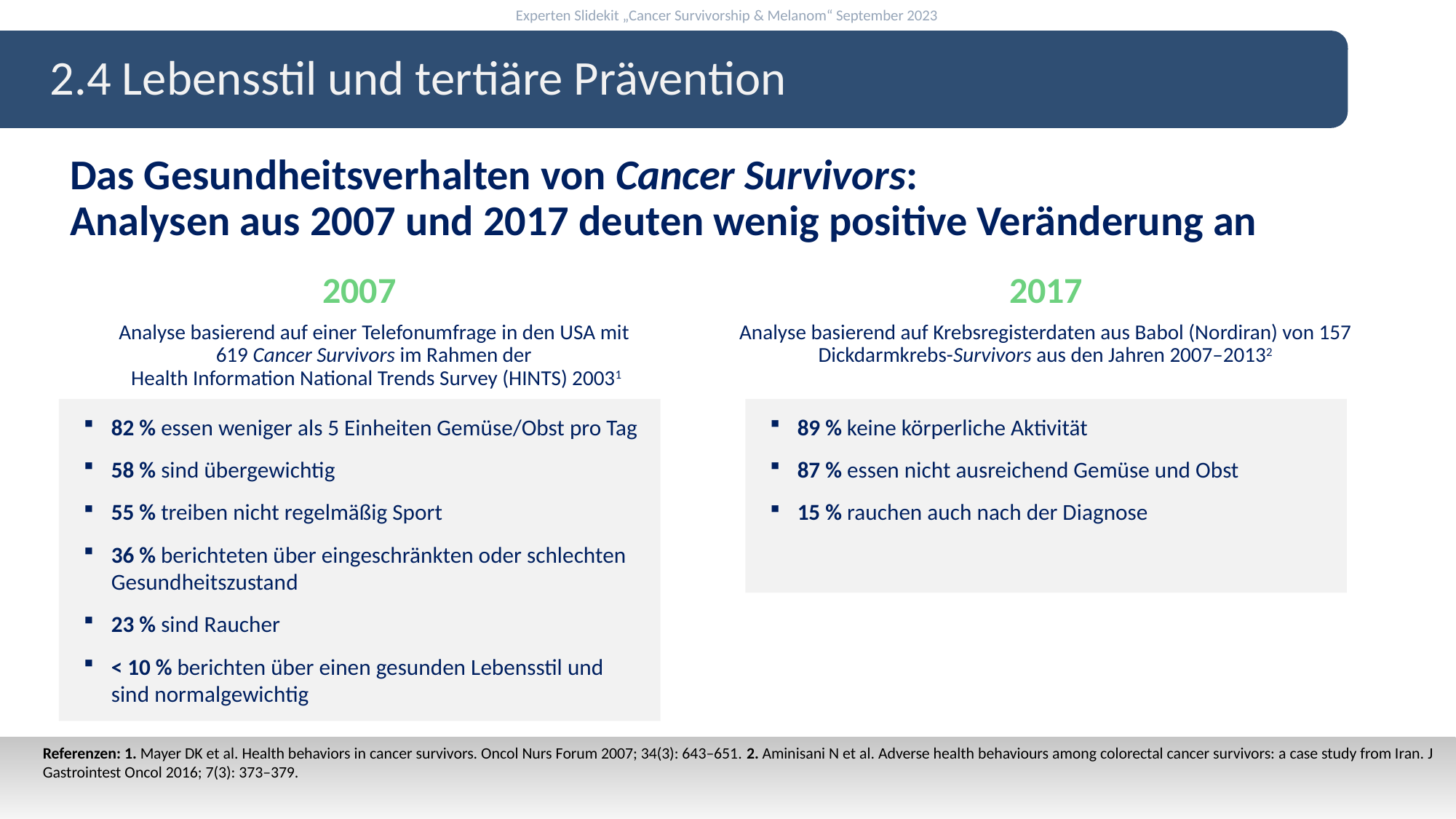

2.4 Lebensstil und tertiäre Prävention
Das Gesundheitsverhalten von Cancer Survivors:
Analysen aus 2007 und 2017 deuten wenig positive Veränderung an
2007
2017
Analyse basierend auf einer Telefonumfrage in den USA mit
619 Cancer Survivors im Rahmen der
Health Information National Trends Survey (HINTS) 20031
Analyse basierend auf Krebsregisterdaten aus Babol (Nordiran) von 157 Dickdarmkrebs-Survivors aus den Jahren 2007–20132

82 % essen weniger als 5 Einheiten Gemüse/Obst pro Tag
58 % sind übergewichtig
55 % treiben nicht regelmäßig Sport
36 % berichteten über eingeschränkten oder schlechten Gesundheitszustand
23 % sind Raucher
< 10 % berichten über einen gesunden Lebensstil und sind normalgewichtig
89 % keine körperliche Aktivität
87 % essen nicht ausreichend Gemüse und Obst
15 % rauchen auch nach der Diagnose
Referenzen: 1. Mayer DK et al. Health behaviors in cancer survivors. Oncol Nurs Forum 2007; 34(3): 643–651. 2. Aminisani N et al. Adverse health behaviours among colorectal cancer survivors: a case study from Iran. J Gastrointest Oncol 2016; 7(3): 373–379.